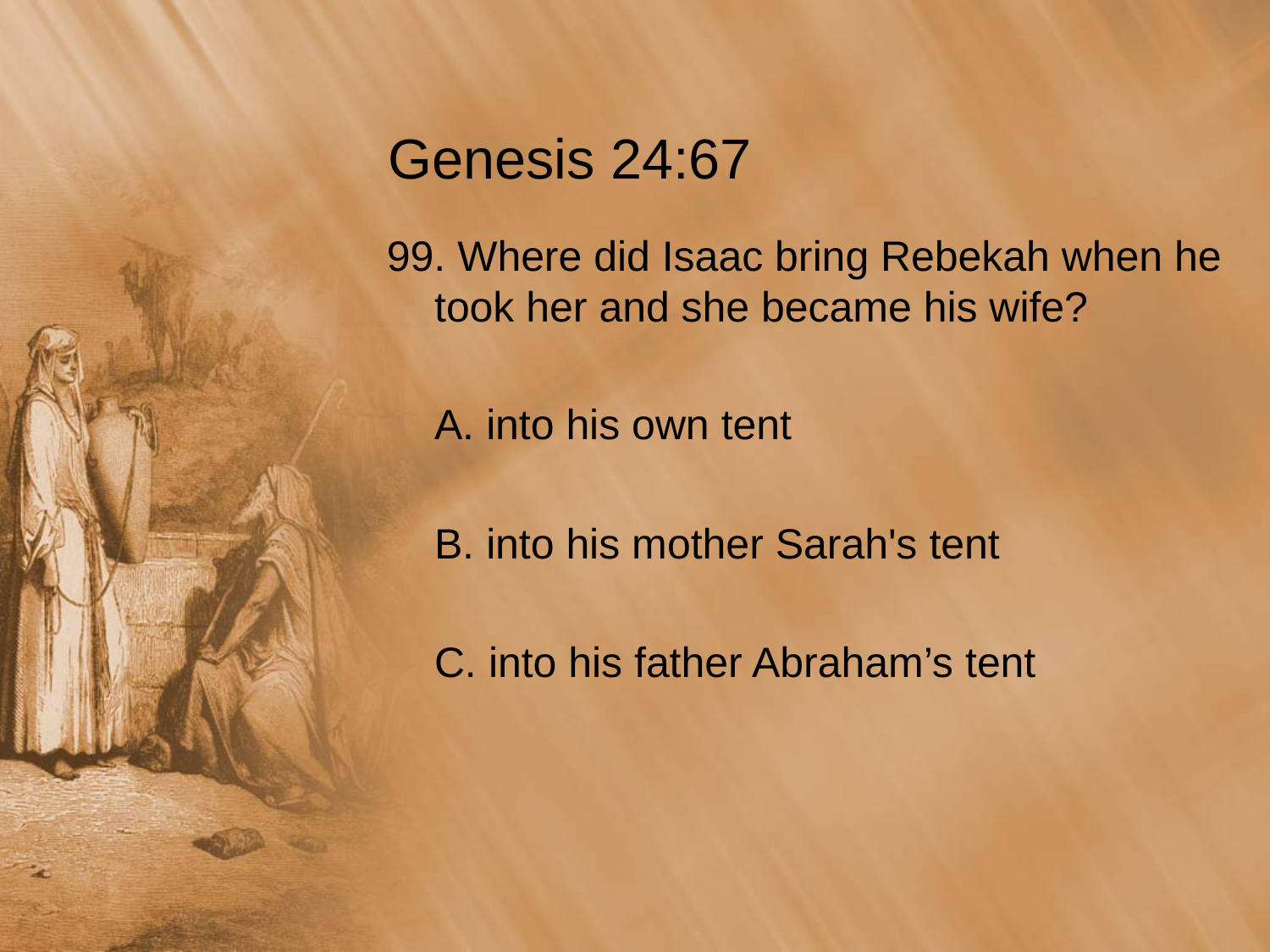

# Genesis 24:67
99. Where did Isaac bring Rebekah when he took her and she became his wife?

	A. into his own tent

	B. into his mother Sarah's tent

	C. into his father Abraham’s tent